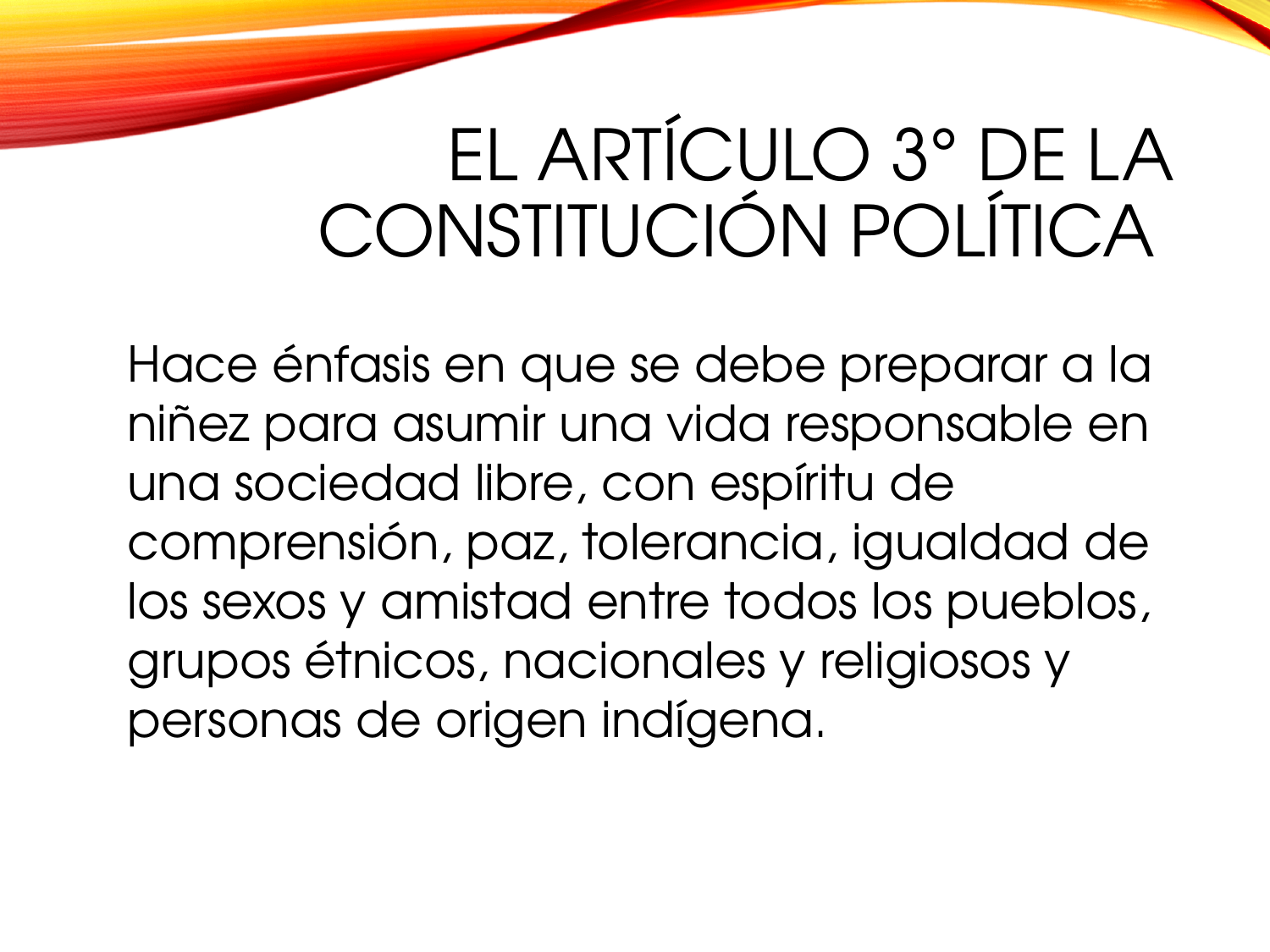

# El artículo 3° de la constitución política
Hace énfasis en que se debe preparar a la niñez para asumir una vida responsable en una sociedad libre, con espíritu de comprensión, paz, tolerancia, igualdad de los sexos y amistad entre todos los pueblos, grupos étnicos, nacionales y religiosos y personas de origen indígena.